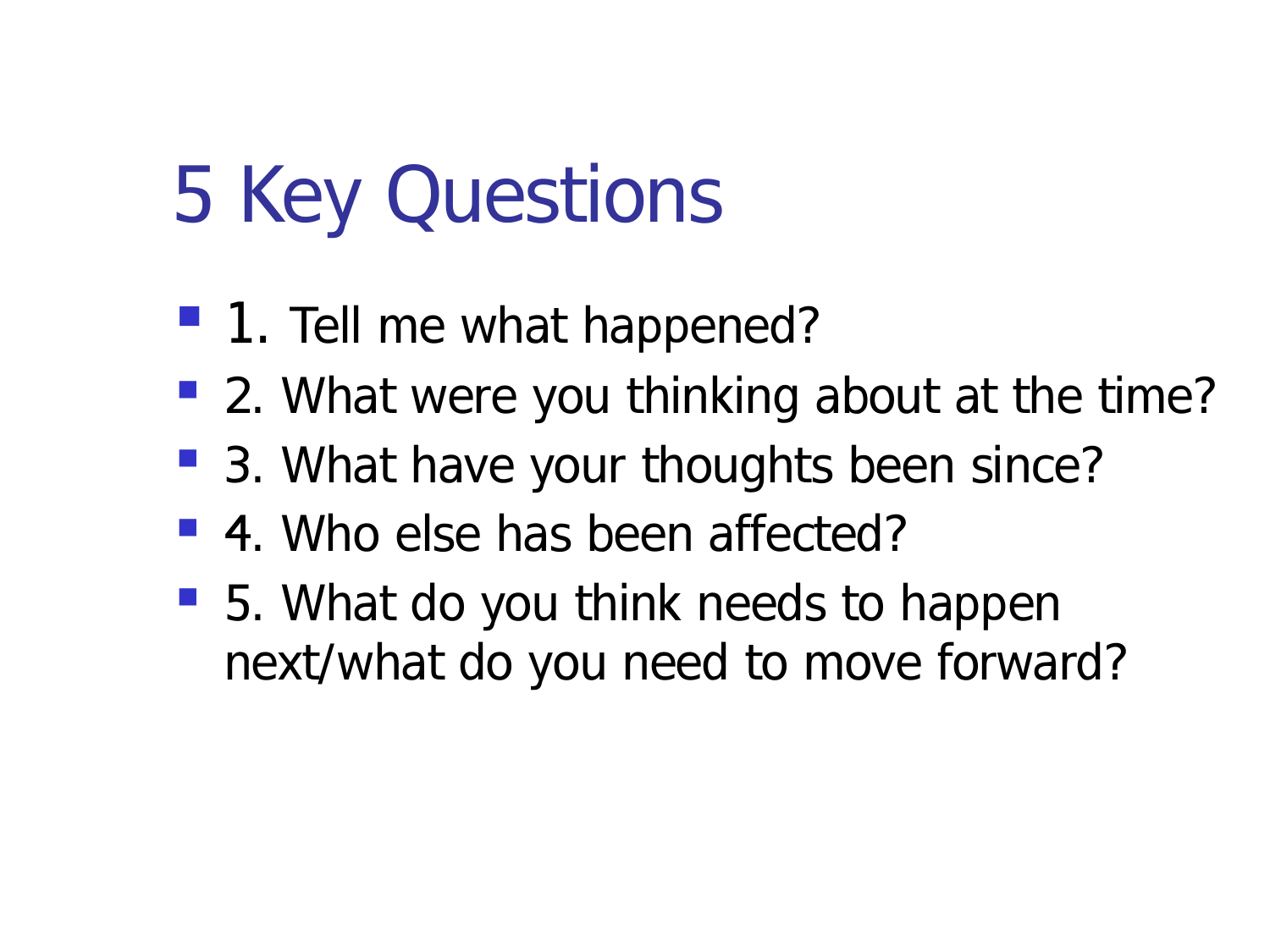

# 5 Key Questions
1. Tell me what happened?
2. What were you thinking about at the time?
3. What have your thoughts been since?
4. Who else has been affected?
5. What do you think needs to happen next/what do you need to move forward?